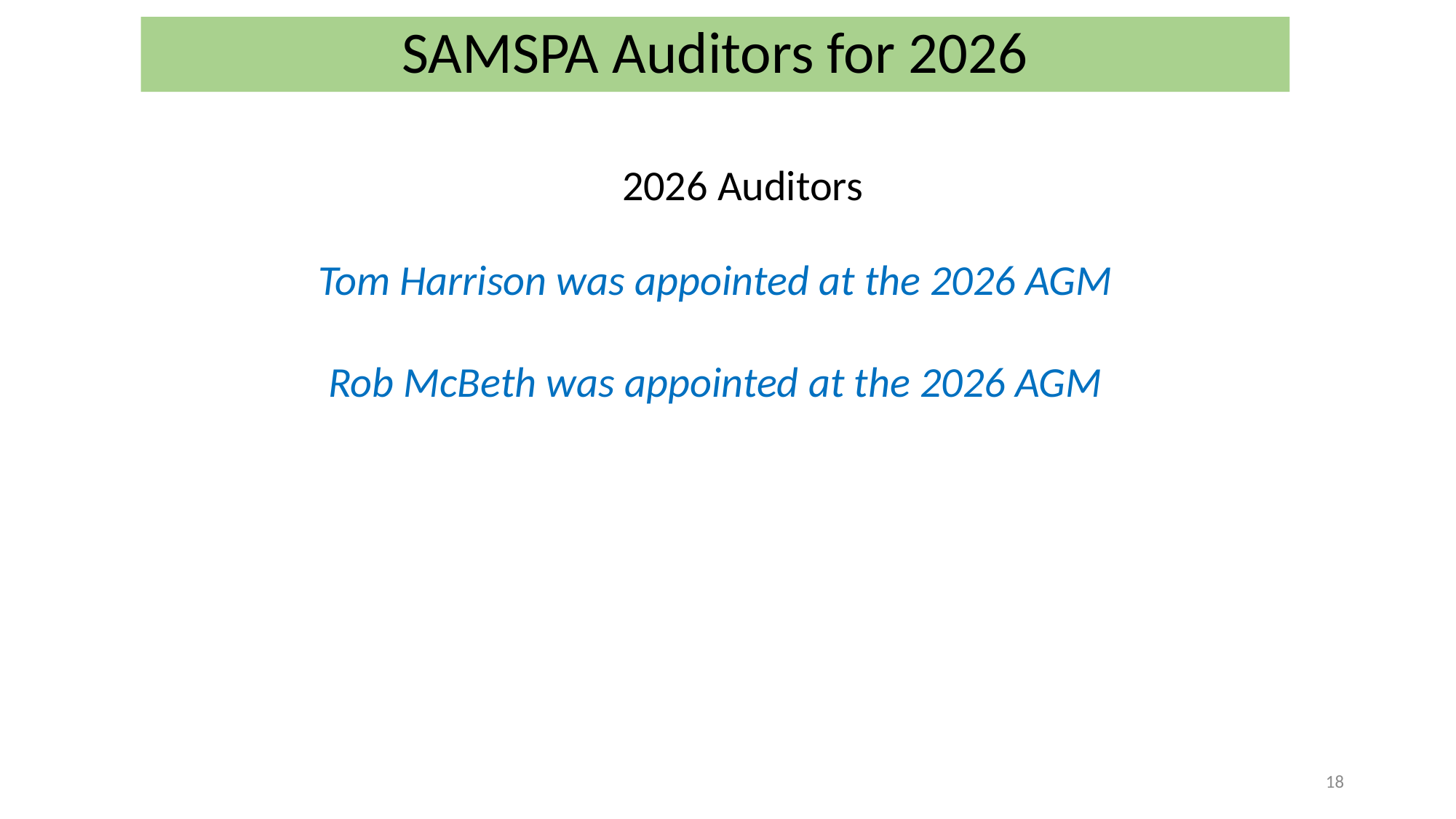

# SAMSPA Auditors for 2026

2026 Auditors

Tom Harrison was appointed at the 2026 AGM

Rob McBeth was appointed at the 2026 AGM

18